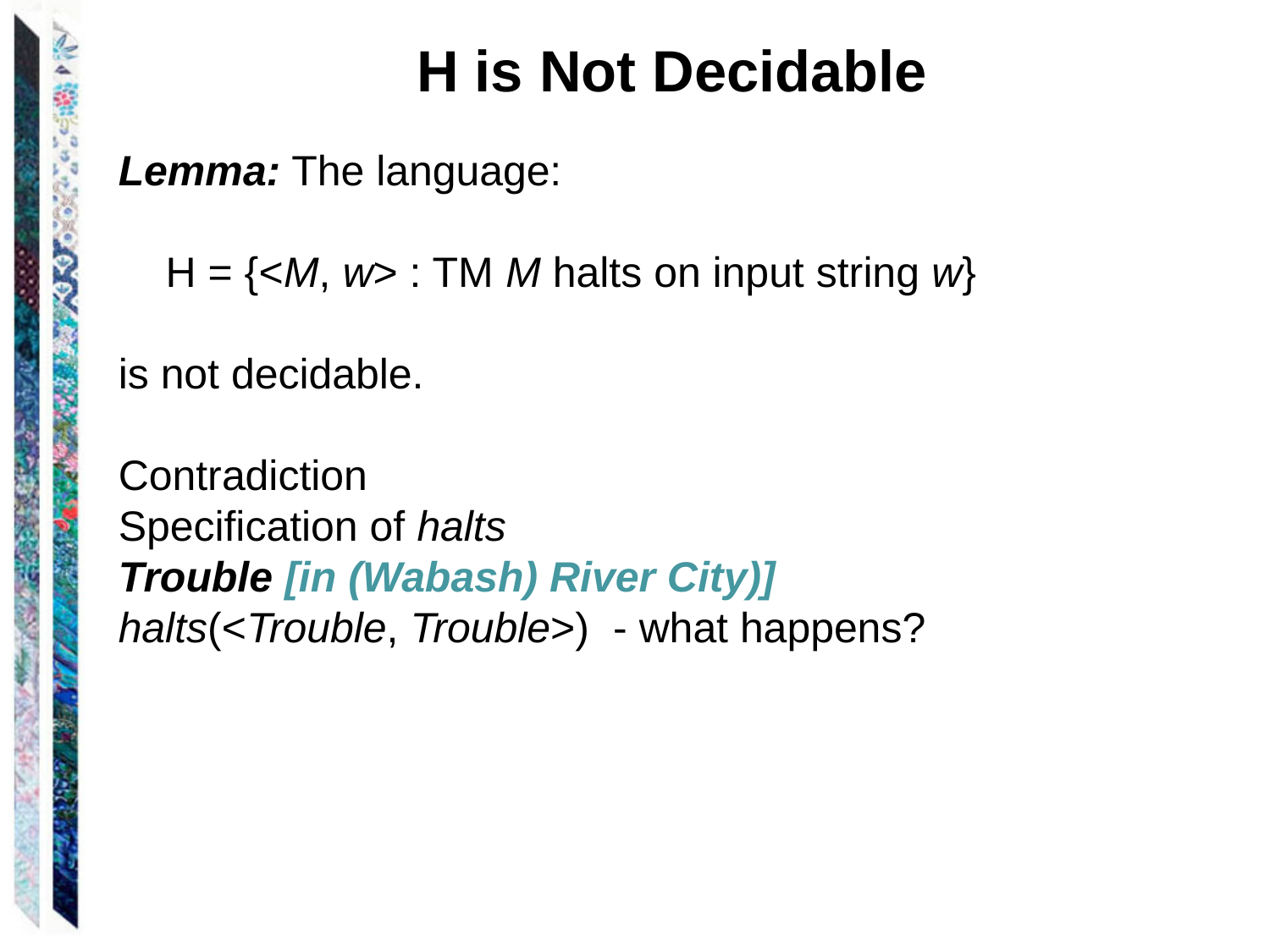

H is Not Decidable
Lemma: The language:

    H = {<M, w> : TM M halts on input string w}

is not decidable.

Contradiction
Specification of halts
Trouble [in (Wabash) River City)]
halts(<Trouble, Trouble>)  - what happens?